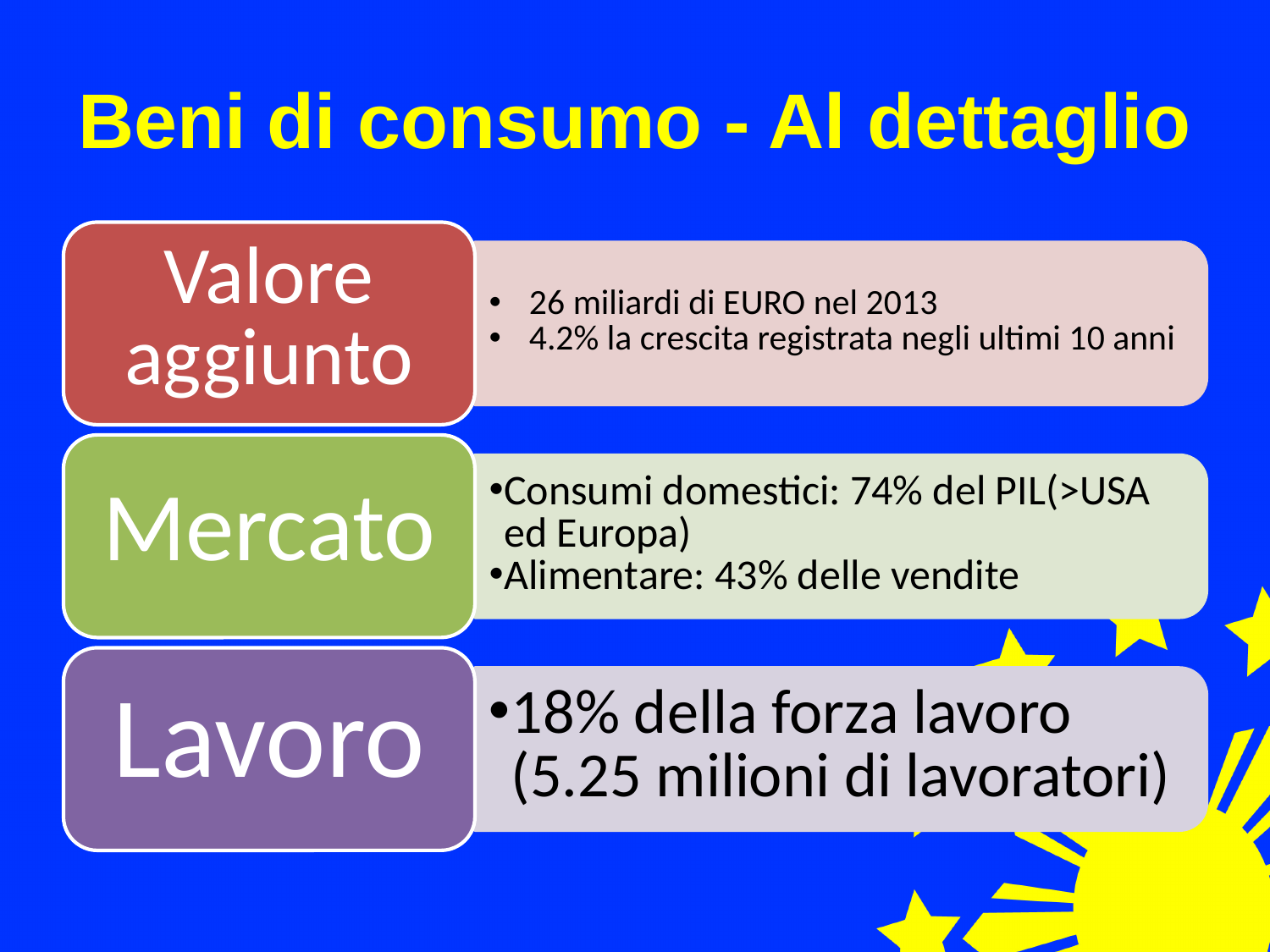

# Beni di consumo - Al dettaglio
Mercato
Alimentare: 43% delle vendite
Lavoro
18% della forza lavoro (5.25 milioni di lavoratori)
Valore aggiunto
Consumi domestici: 74% del PIL(>USA ed Europa)
4.2% la crescita registrata negli ultimi 10 anni
26 miliardi di EURO nel 2013